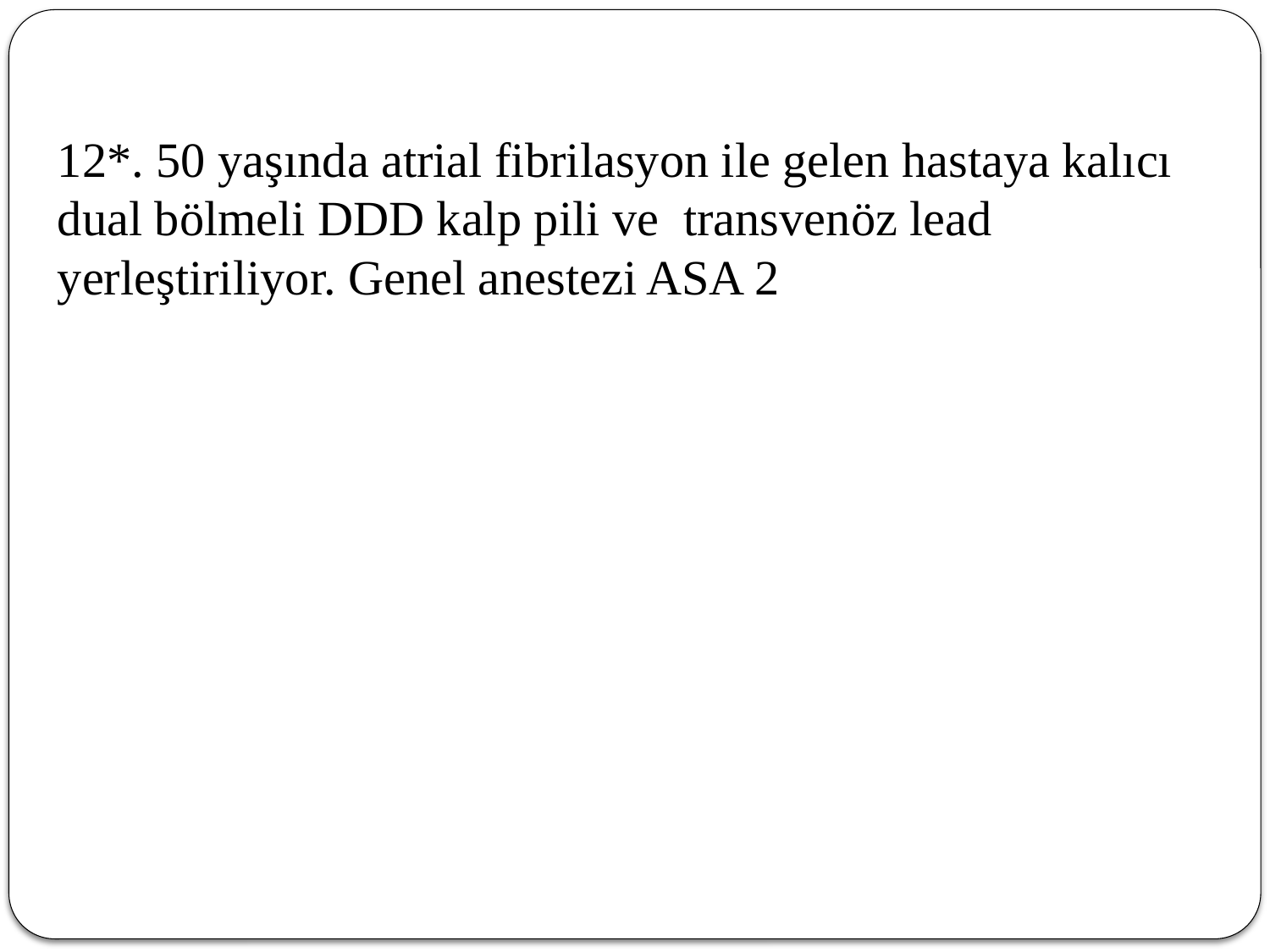

12*. 50 yaşında atrial fibrilasyon ile gelen hastaya kalıcı dual bölmeli DDD kalp pili ve  transvenöz lead  yerleştiriliyor. Genel anestezi ASA 2